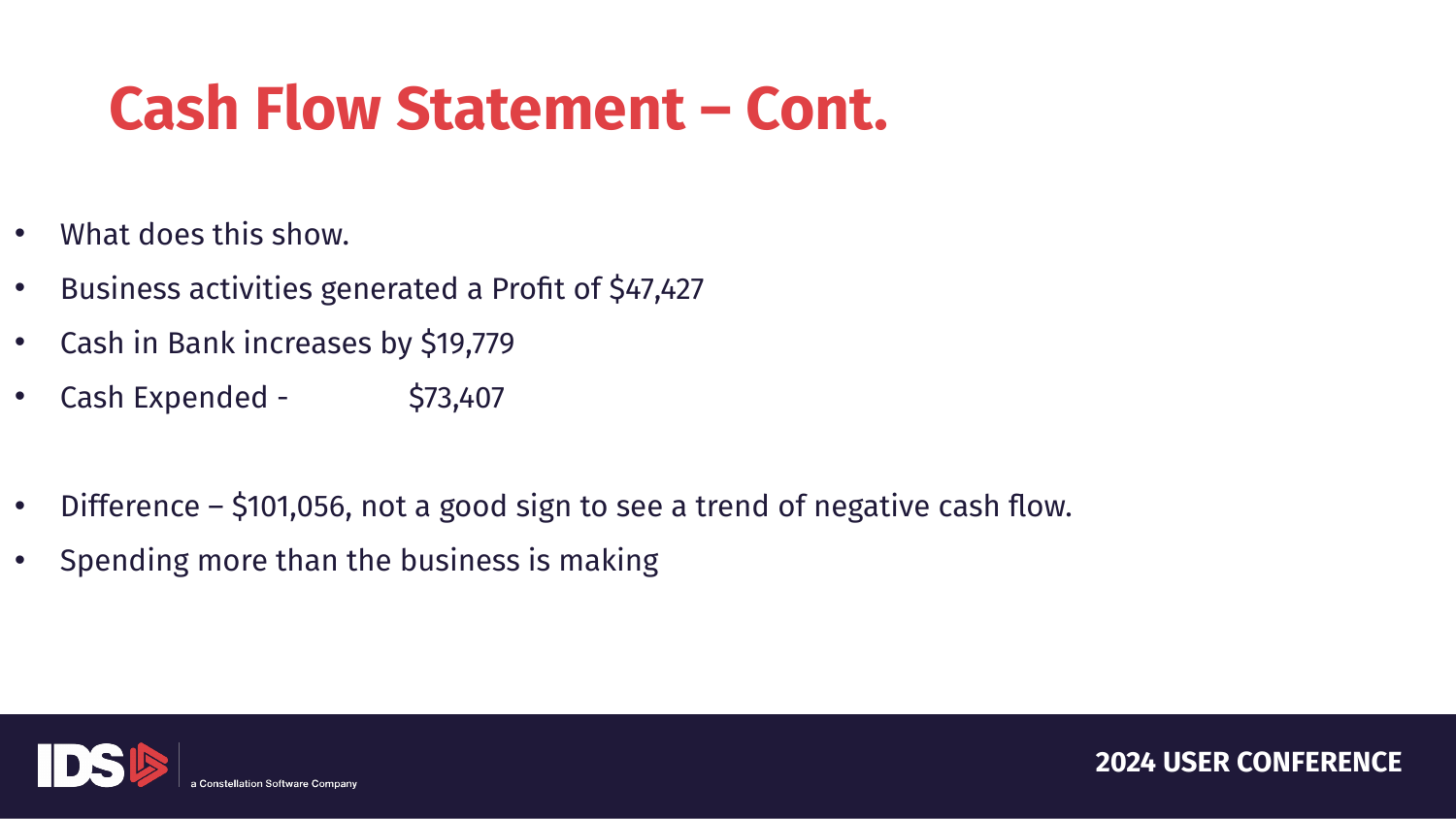

Cash Flow Statement – Cont.

What does this show.
Business activities generated a Profit of $47,427
Cash in Bank increases by $19,779
Cash Expended -               $73,407

Difference – $101,056, not a good sign to see a trend of negative cash flow.
Spending more than the business is making